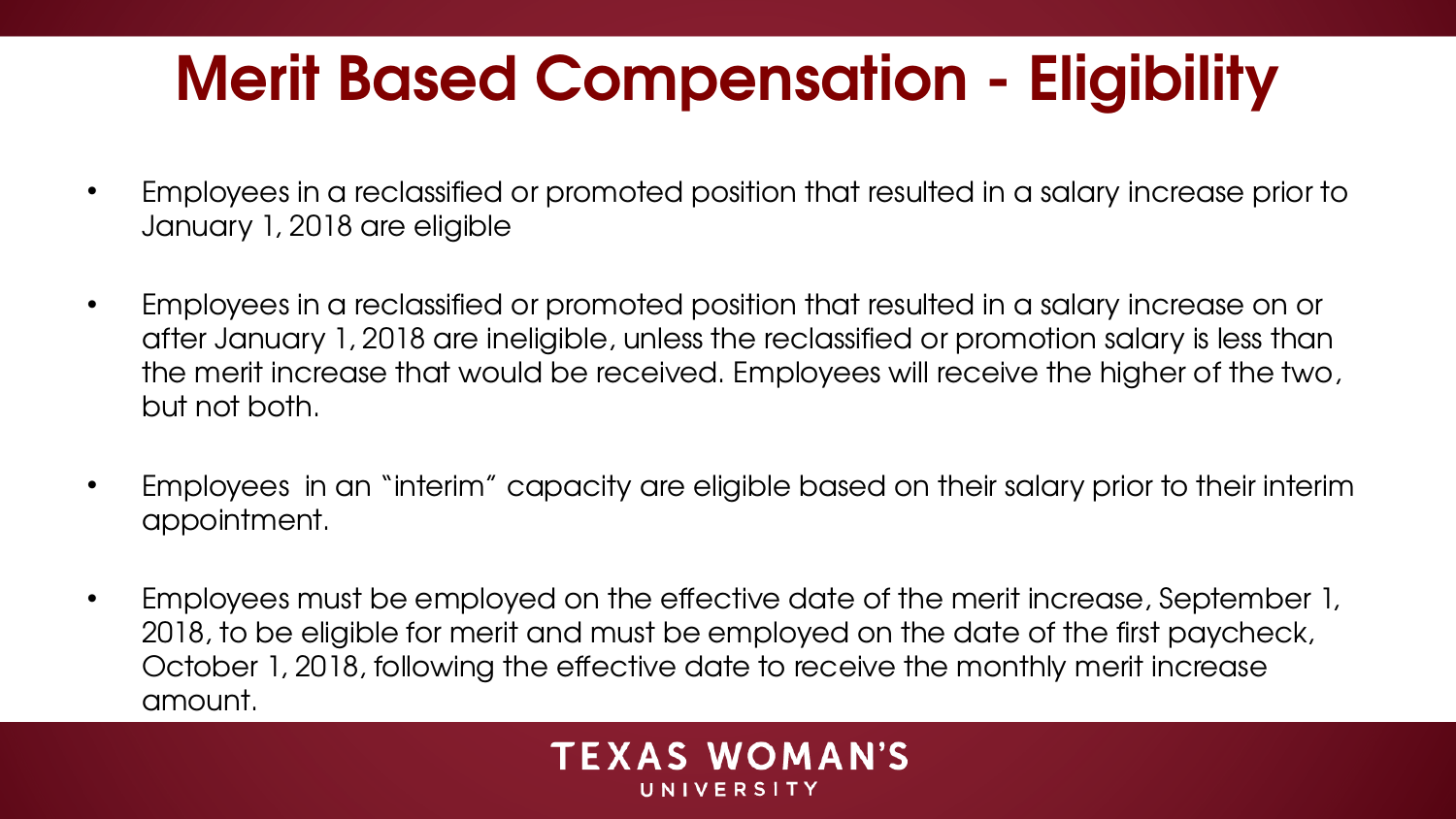

# Merit Based Compensation - Eligibility
Employees in a reclassified or promoted position that resulted in a salary increase prior to January 1, 2018 are eligible

Employees in a reclassified or promoted position that resulted in a salary increase on or after January 1, 2018 are ineligible, unless the reclassified or promotion salary is less than the merit increase that would be received. Employees will receive the higher of the two, but not both.

Employees  in an “interim” capacity are eligible based on their salary prior to their interim appointment.

Employees must be employed on the effective date of the merit increase, September 1, 2018, to be eligible for merit and must be employed on the date of the first paycheck, October 1, 2018, following the effective date to receive the monthly merit increase amount.